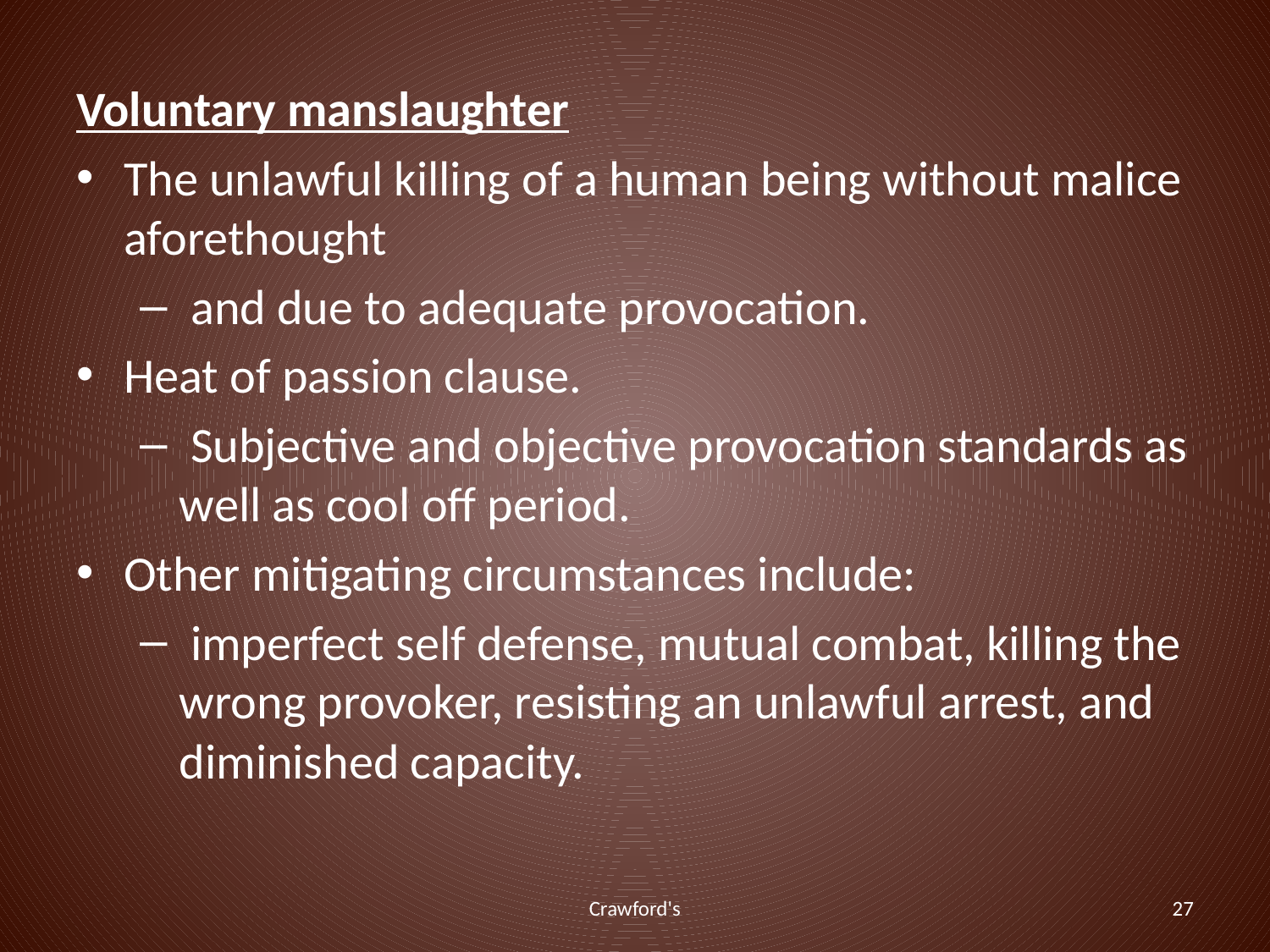

#
Voluntary manslaughter
The unlawful killing of a human being without malice aforethought
 and due to adequate provocation.
Heat of passion clause.
 Subjective and objective provocation standards as well as cool off period.
Other mitigating circumstances include:
 imperfect self defense, mutual combat, killing the wrong provoker, resisting an unlawful arrest, and diminished capacity.

Crawford's
27